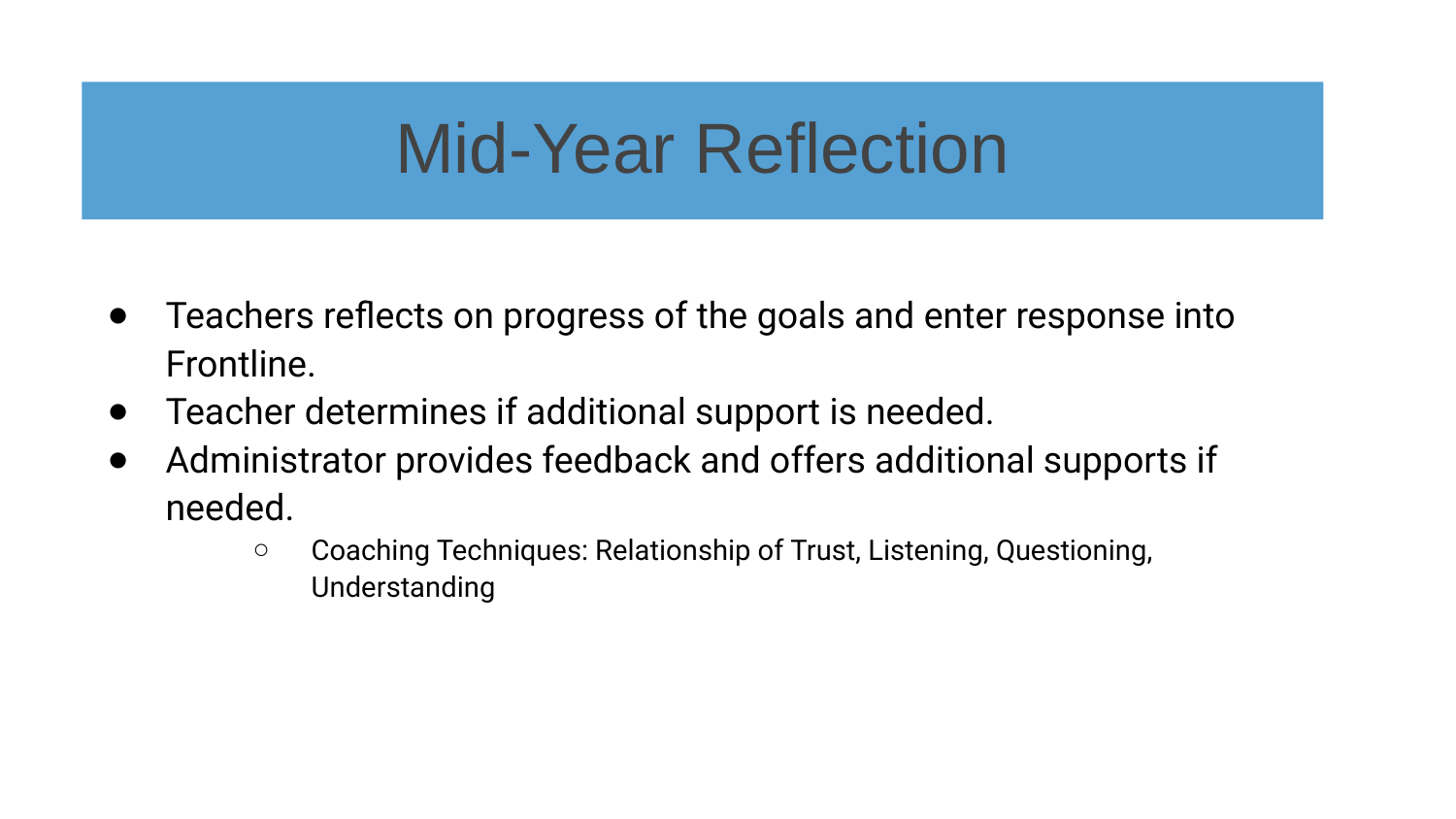

# Mid-Year Reflection
Teachers reflects on progress of the goals and enter response into Frontline.
Teacher determines if additional support is needed.
Administrator provides feedback and offers additional supports if needed.
Coaching Techniques: Relationship of Trust, Listening, Questioning, Understanding